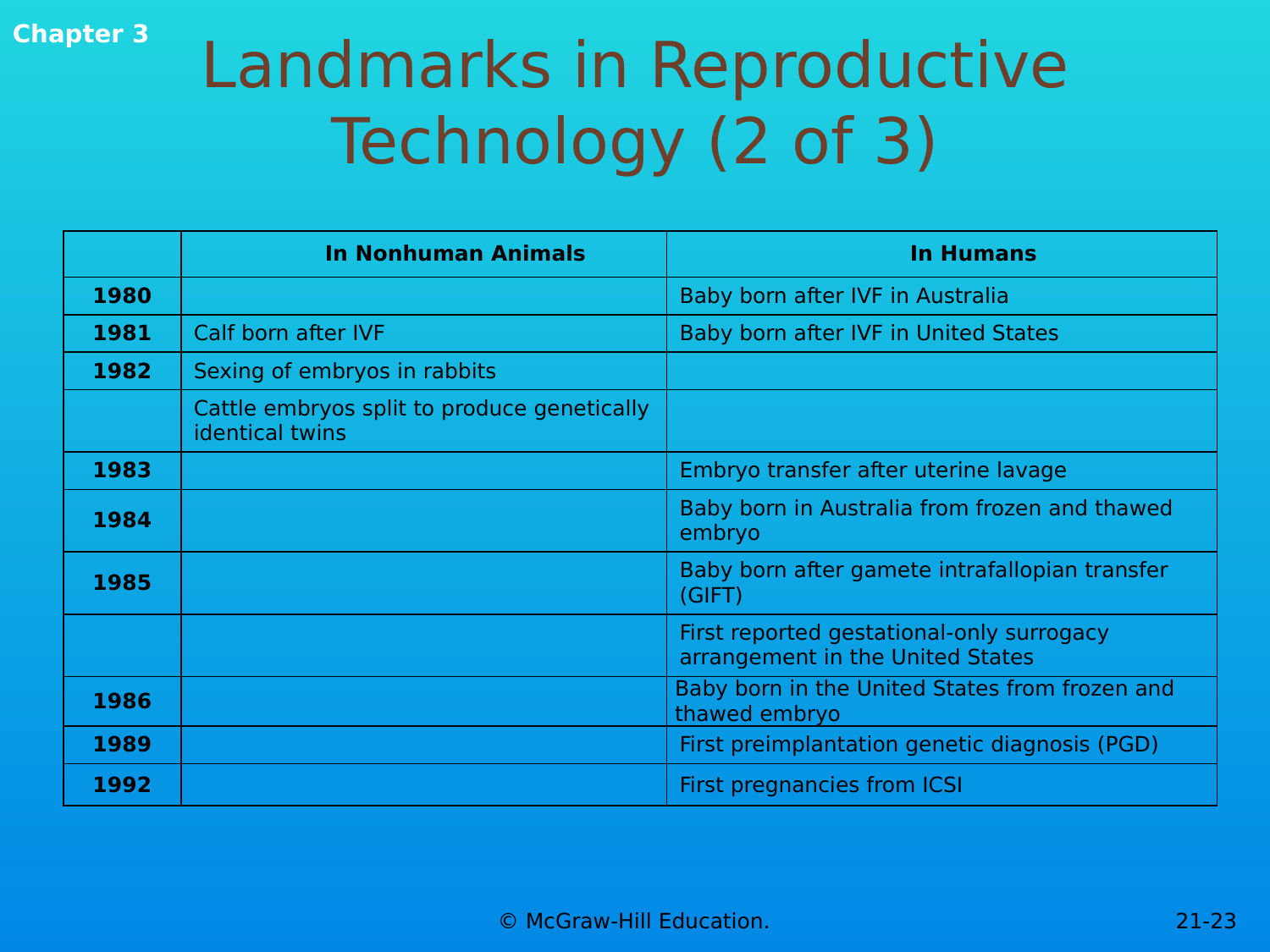

# Landmarks in Reproductive Technology (2 of 3)
|  | In Nonhuman Animals | In Humans |
| --- | --- | --- |
| 1980 |  | Baby born after IVF in Australia |
| 1981 | Calf born after IVF | Baby born after IVF in United States |
| 1982 | Sexing of embryos in rabbits |  |
|  | Cattle embryos split to produce genetically identical twins |  |
| 1983 |  | Embryo transfer after uterine lavage |
| 1984 |  | Baby born in Australia from frozen and thawed embryo |
| 1985 |  | Baby born after gamete intrafallopian transfer (GIFT) |
|  |  | First reported gestational-only surrogacy arrangement in the United States |
| 1986 |  | Baby born in the United States from frozen and thawed embryo |
| 1989 |  | First preimplantation genetic diagnosis (PGD) |
| 1992 |  | First pregnancies from ICSI |